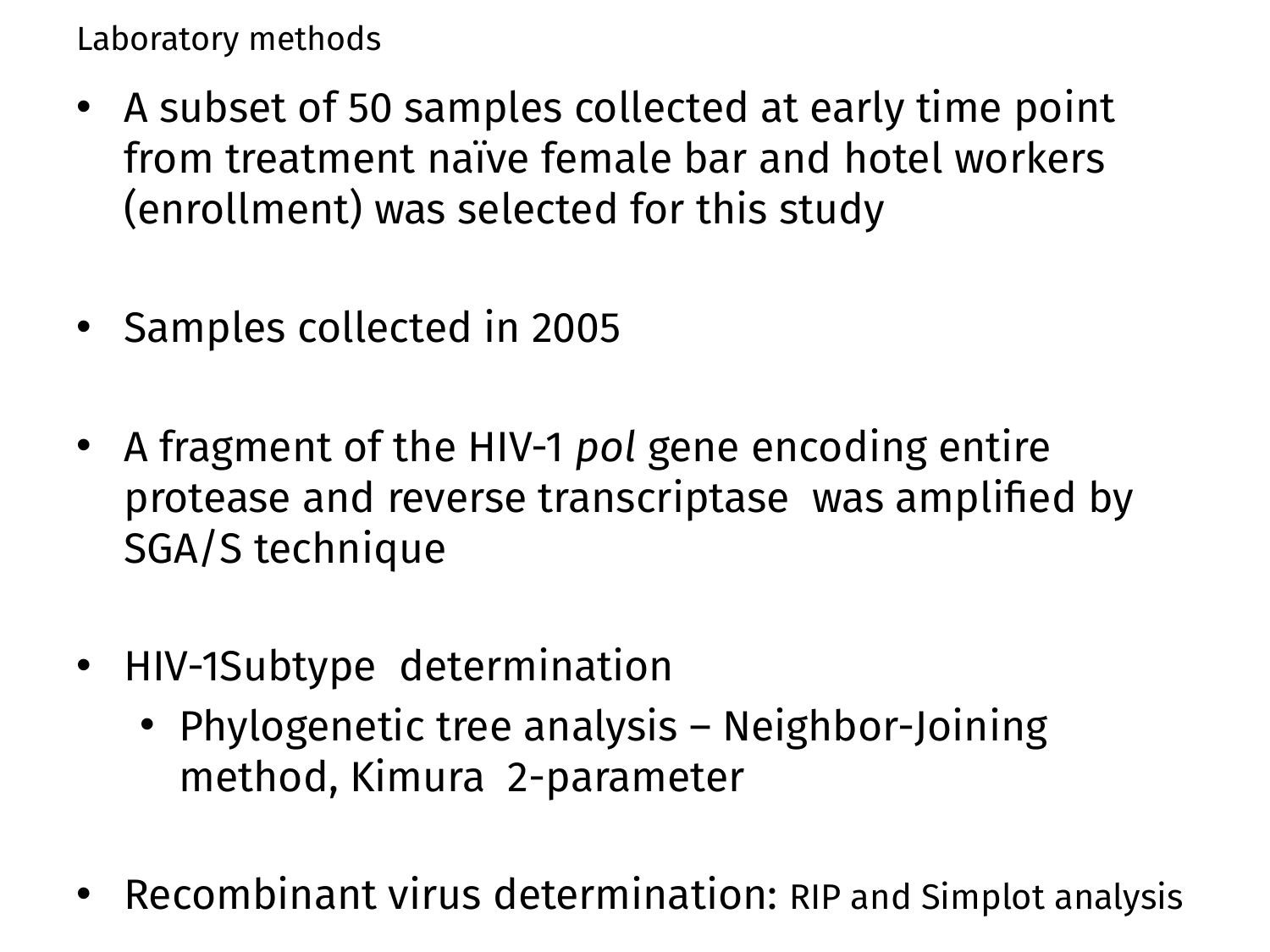

# Laboratory methods
A subset of 50 samples collected at early time point from treatment naïve female bar and hotel workers (enrollment) was selected for this study

Samples collected in 2005

A fragment of the HIV-1 pol gene encoding entire protease and reverse transcriptase  was amplified by SGA/S technique

HIV-1Subtype  determination
Phylogenetic tree analysis – Neighbor-Joining method, Kimura  2-parameter

Recombinant virus determination: RIP and Simplot analysis